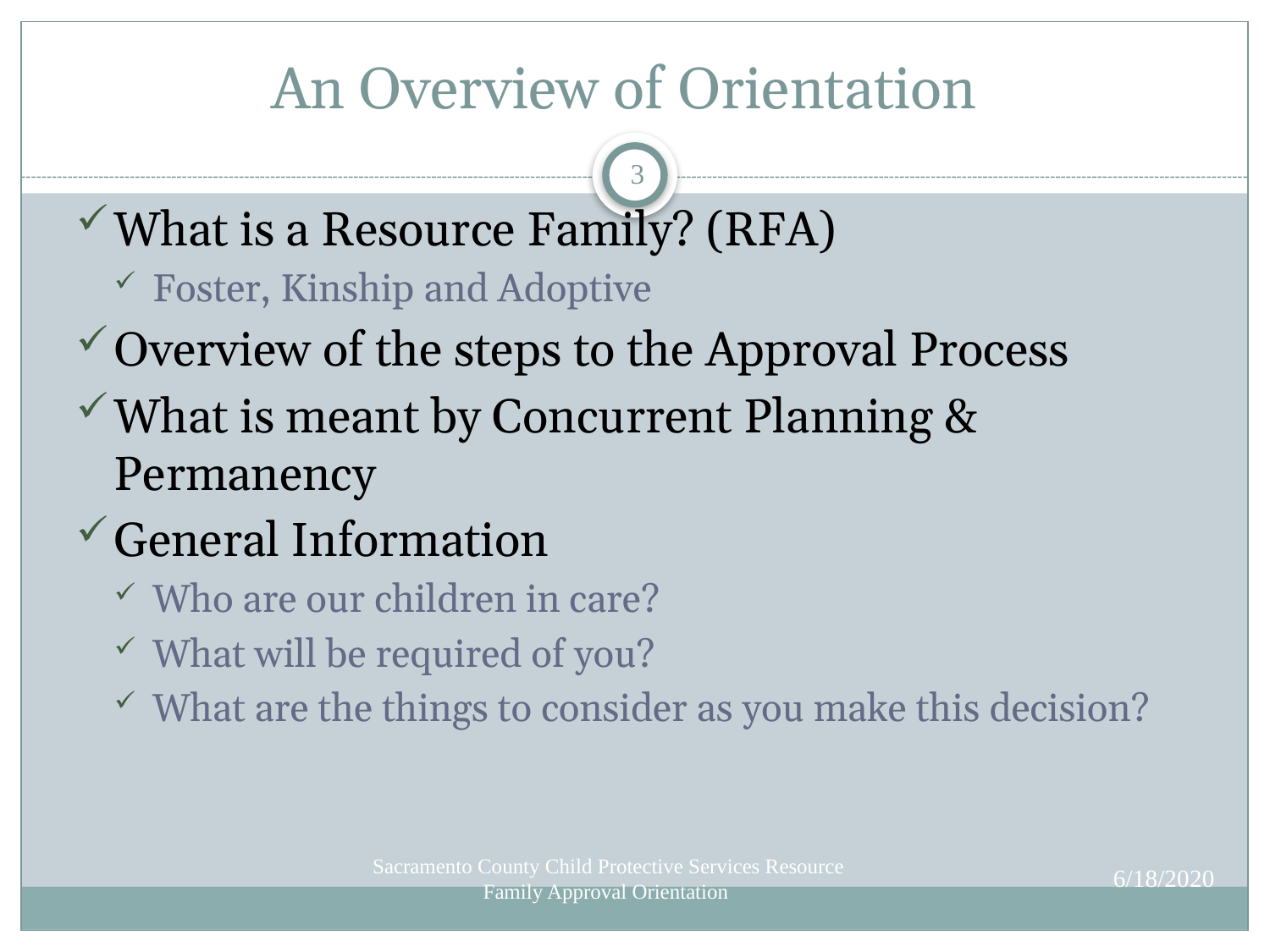

# An Overview of Orientation
3
What is a Resource Family? (RFA)
Foster, Kinship and Adoptive
Overview of the steps to the Approval Process
What is meant by Concurrent Planning & Permanency
General Information
Who are our children in care?
What will be required of you?
What are the things to consider as you make this decision?

Sacramento County Child Protective Services Resource Family Approval Orientation
6/18/2020